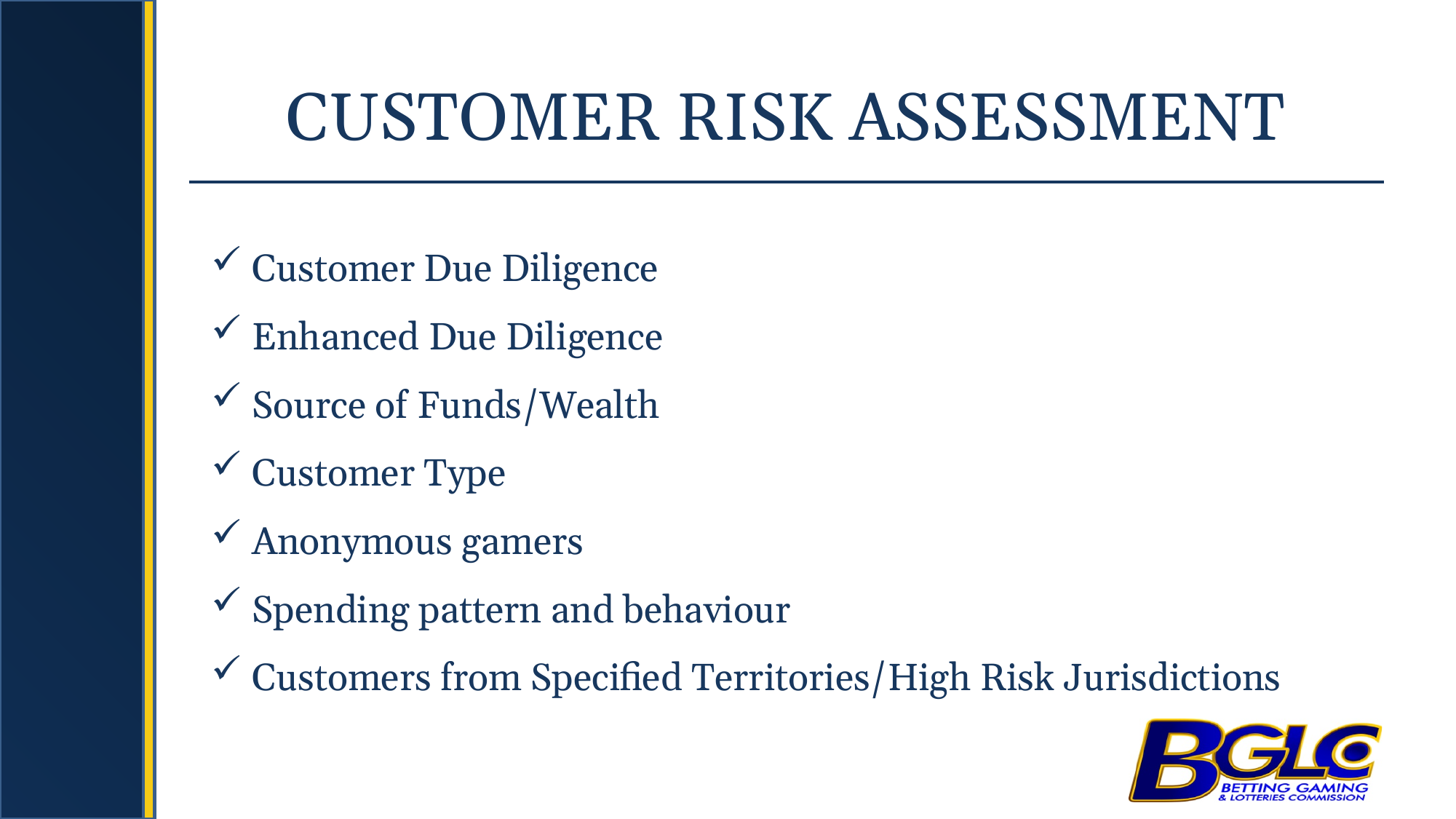

# CUSTOMER RISK ASSESSMENT
Customer Due Diligence
Enhanced Due Diligence
Source of Funds/Wealth
Customer Type
Anonymous gamers
Spending pattern and behaviour
Customers from Specified Territories/High Risk Jurisdictions